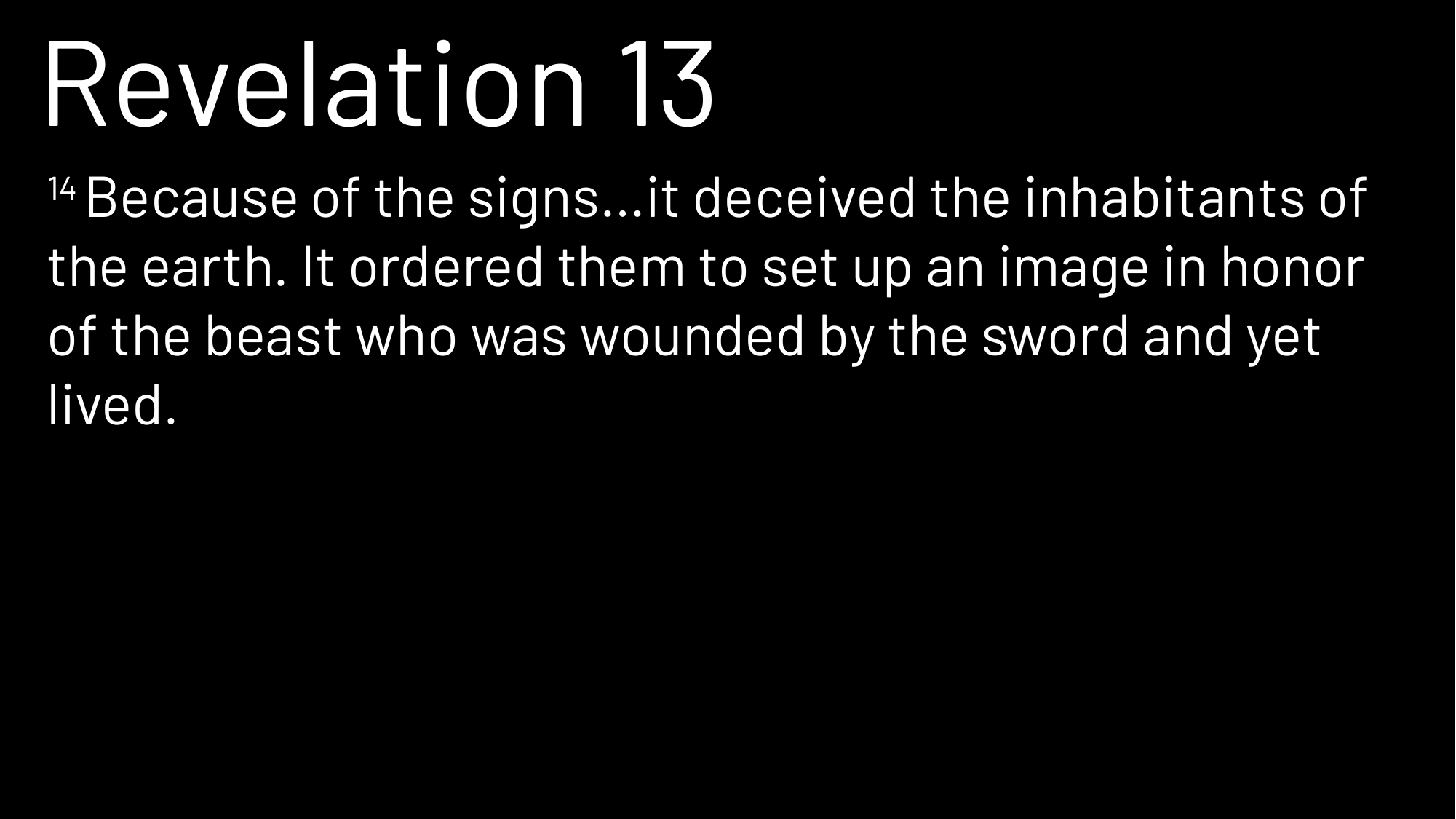

Revelation 13
14 Because of the signs…it deceived the inhabitants of the earth. It ordered them to set up an image in honor of the beast who was wounded by the sword and yet lived.